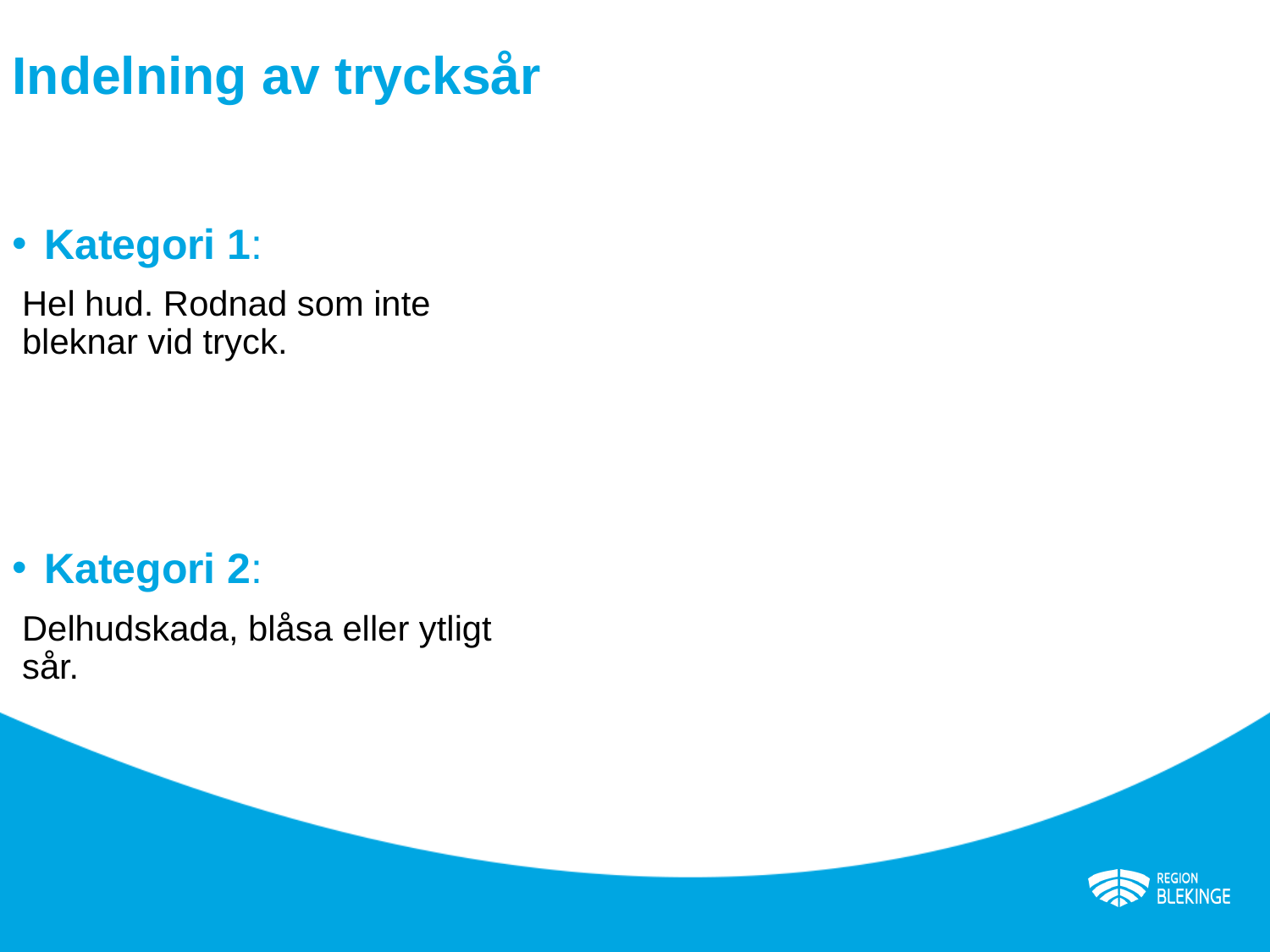

2024-05-02

Indelning av trycksår
Kategori 1:
Hel hud. Rodnad som inte bleknar vid tryck.

Kategori 2:
Delhudskada, blåsa eller ytligt sår.